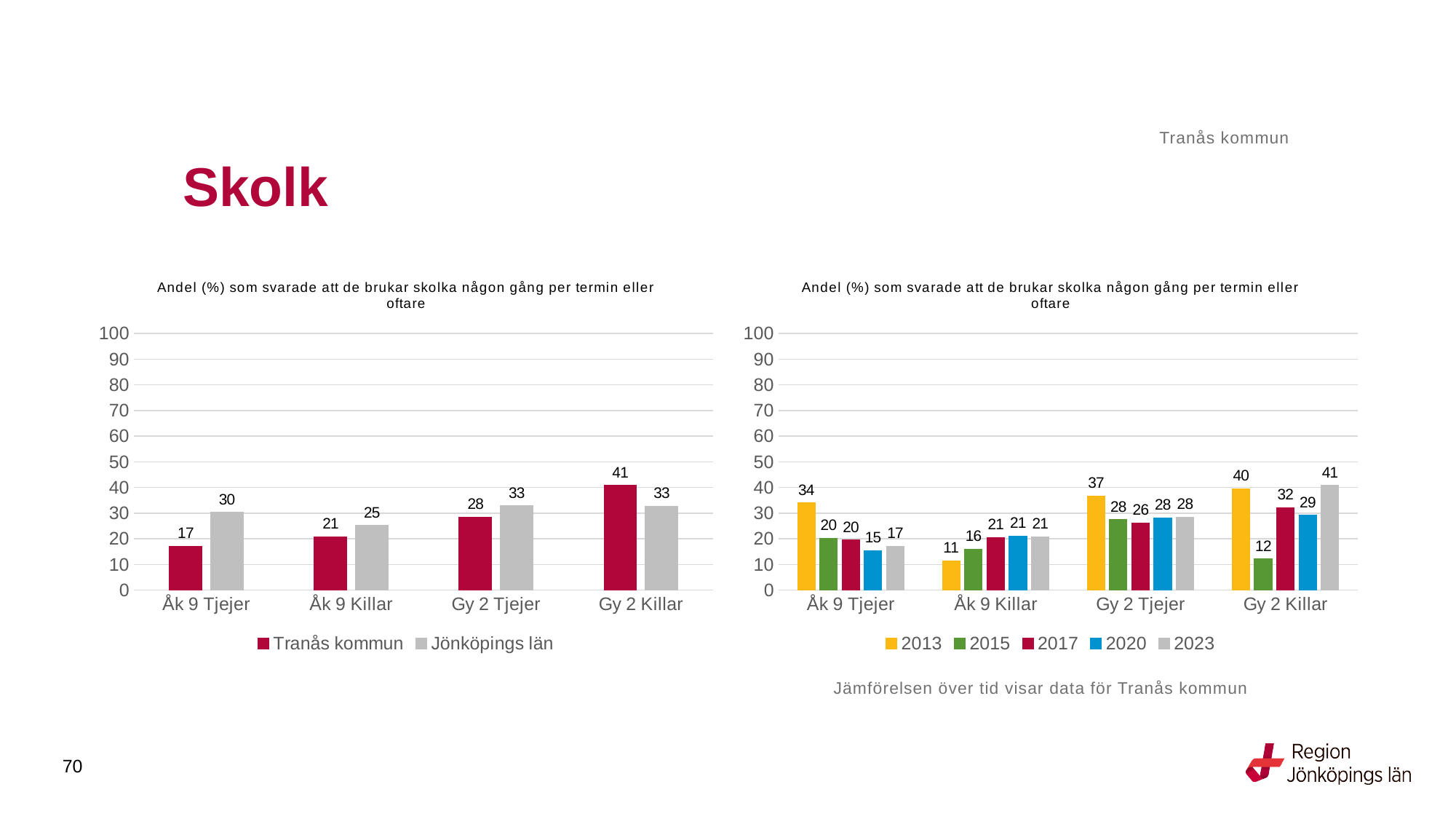

Tranås kommun
# Skolk

### Chart: Andel (%) som svarade att de brukar skolka någon gång per termin eller oftare

| Category | Tranås kommun | Jönköpings län |
|---|---|---|
| Åk 9 Tjejer | 17.1053 | 30.3618 |
| Åk 9 Killar | 20.8791 | 25.1989 |
| Gy 2 Tjejer | 28.3951 | 32.8739 |
| Gy 2 Killar | 40.8696 | 32.6602 |

### Chart: Andel (%) som svarade att de brukar skolka någon gång per termin eller oftare

| Category | 2013 | 2015 | 2017 | 2020 | 2023 |
|---|---|---|---|---|---|
| Åk 9 Tjejer | 33.9623 | 20.2247 | 19.5652 | 15.493 | 17.1053 |
| Åk 9 Killar | 11.3924 | 16.0 | 20.5882 | 21.1009 | 20.8791 |
| Gy 2 Tjejer | 36.7647 | 27.5 | 26.25 | 28.2353 | 28.3951 |
| Gy 2 Killar | 39.5349 | 12.1212 | 32.2222 | 29.2453 | 40.8696 |
Jämförelsen över tid visar data för Tranås kommun
70